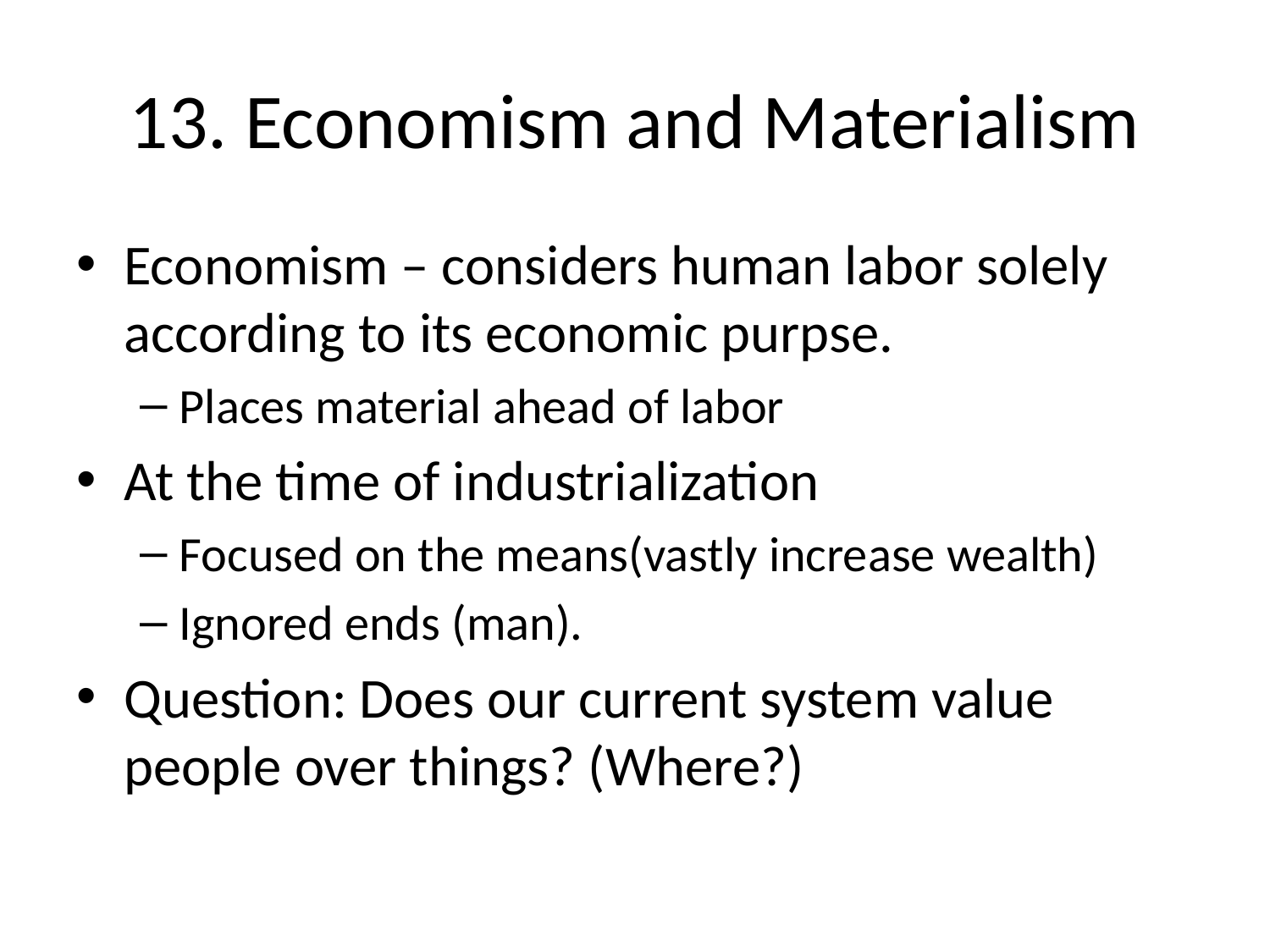

# 13. Economism and Materialism
Economism – considers human labor solely according to its economic purpse.
Places material ahead of labor
At the time of industrialization
Focused on the means(vastly increase wealth)
Ignored ends (man).
Question: Does our current system value people over things? (Where?)